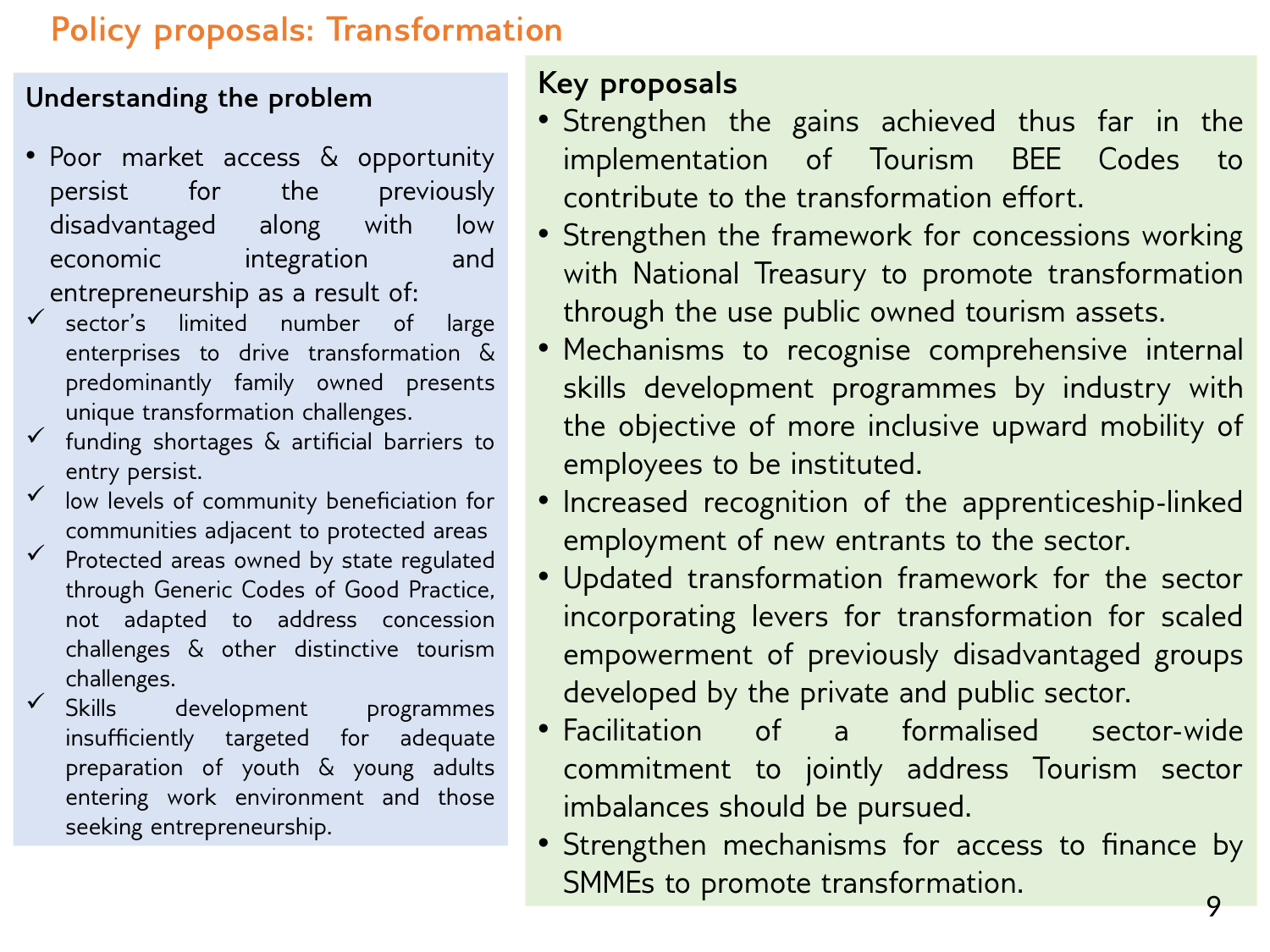

# Policy proposals: Transformation
Key proposals
Strengthen the gains achieved thus far in the implementation of Tourism BEE Codes to contribute to the transformation effort.
Strengthen the framework for concessions working with National Treasury to promote transformation through the use public owned tourism assets.
Mechanisms to recognise comprehensive internal skills development programmes by industry with the objective of more inclusive upward mobility of employees to be instituted.
Increased recognition of the apprenticeship-linked employment of new entrants to the sector.
Updated transformation framework for the sector incorporating levers for transformation for scaled empowerment of previously disadvantaged groups developed by the private and public sector.
Facilitation of a formalised sector-wide commitment to jointly address Tourism sector imbalances should be pursued.
Strengthen mechanisms for access to finance by SMMEs to promote transformation.
Understanding the problem

Poor market access & opportunity persist for the previously disadvantaged along with low economic integration and entrepreneurship as a result of:
sector’s limited number of large enterprises to drive transformation & predominantly family owned presents unique transformation challenges.
funding shortages & artificial barriers to entry persist.
low levels of community beneficiation for communities adjacent to protected areas
Protected areas owned by state regulated through Generic Codes of Good Practice, not adapted to address concession challenges & other distinctive tourism challenges.
Skills development programmes insufficiently targeted for adequate preparation of youth & young adults entering work environment and those seeking entrepreneurship.
      9